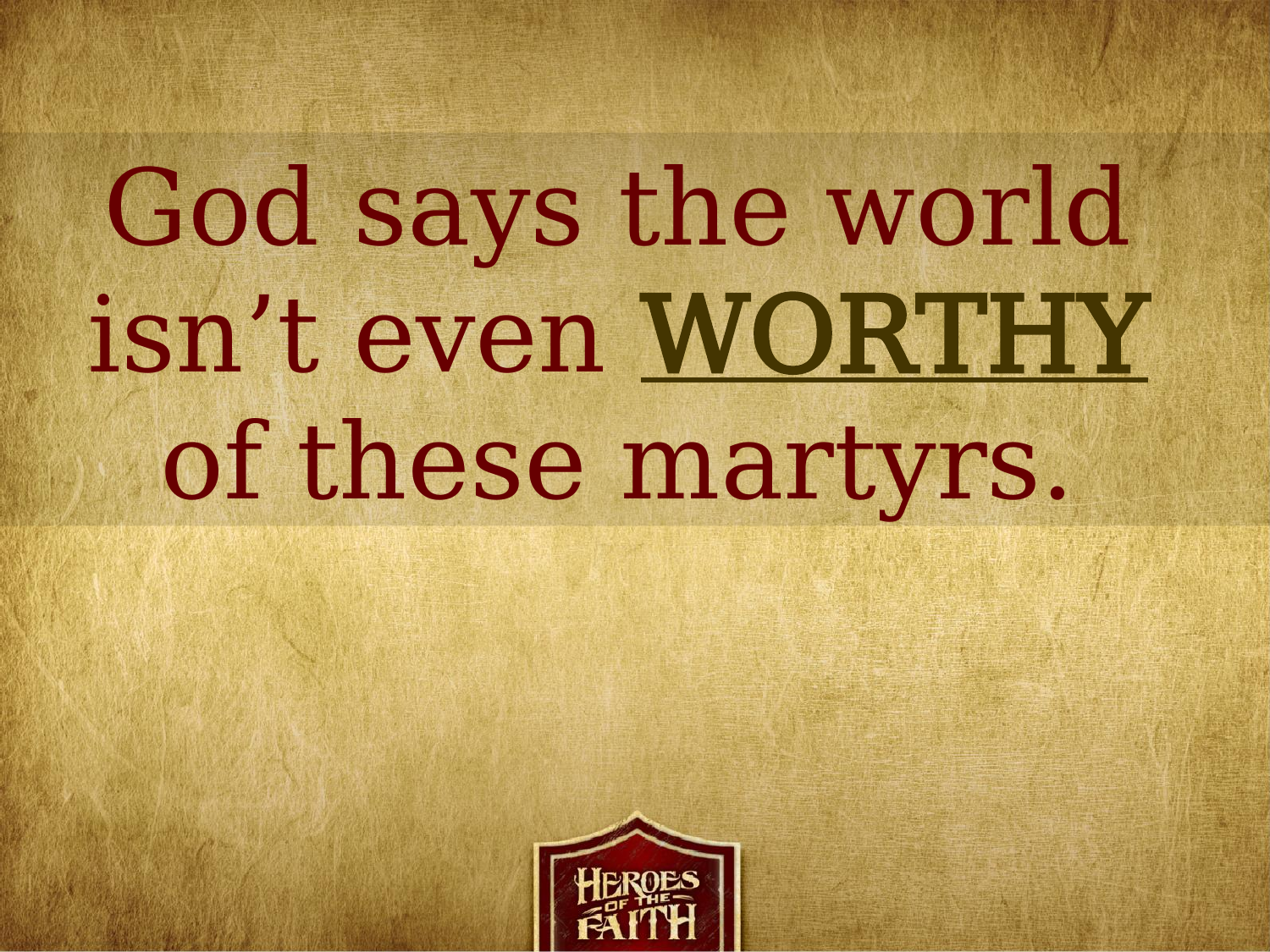

God says the world
isn’t even WORTHY
of these martyrs.